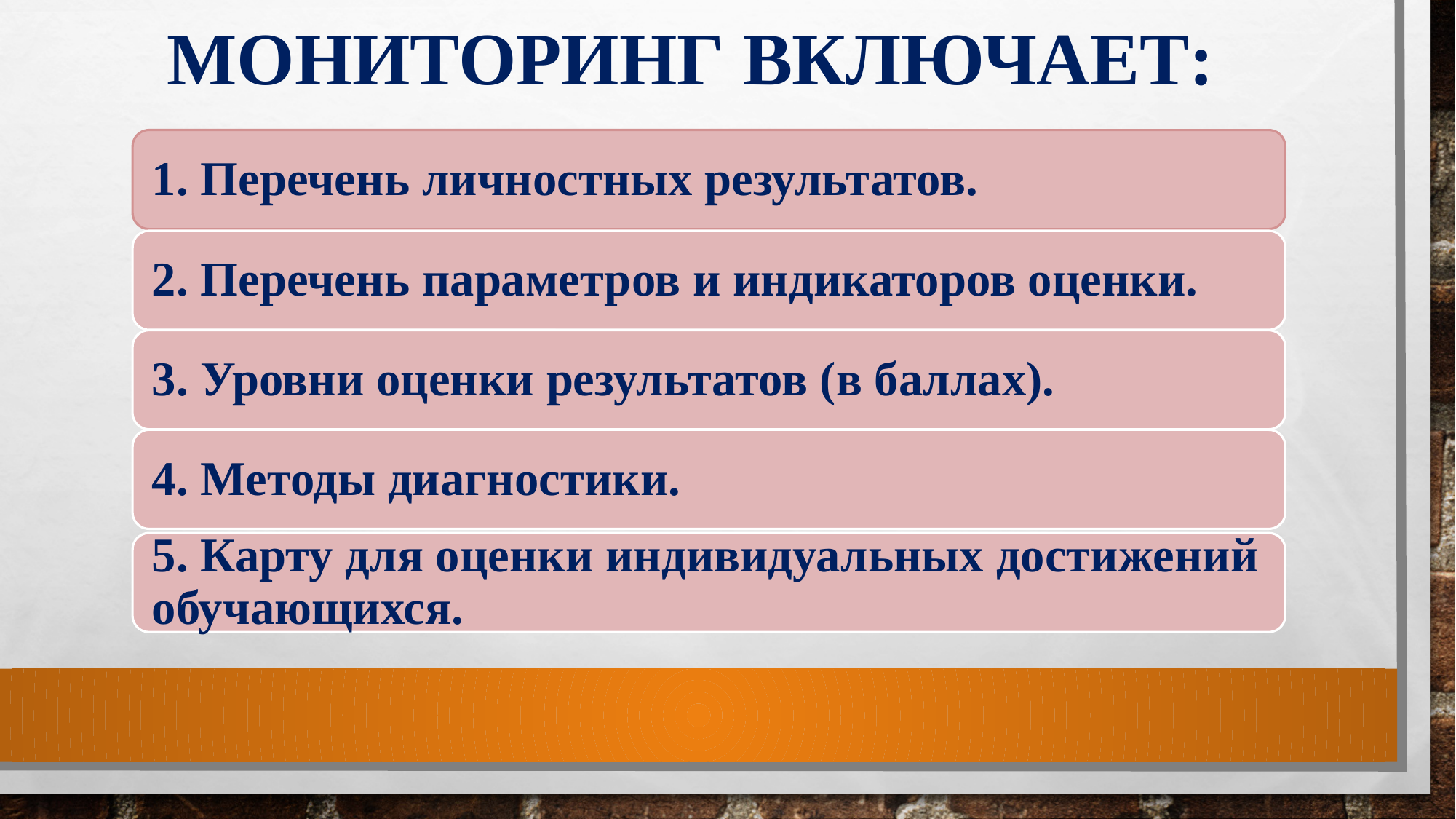

# Мониторинг включает:
1. Перечень личностных результатов.
2. Перечень параметров и индикаторов оценки.
3. Уровни оценки результатов (в баллах).
4. Методы диагностики.
5. Карту для оценки индивидуальных достижений обучающихся.